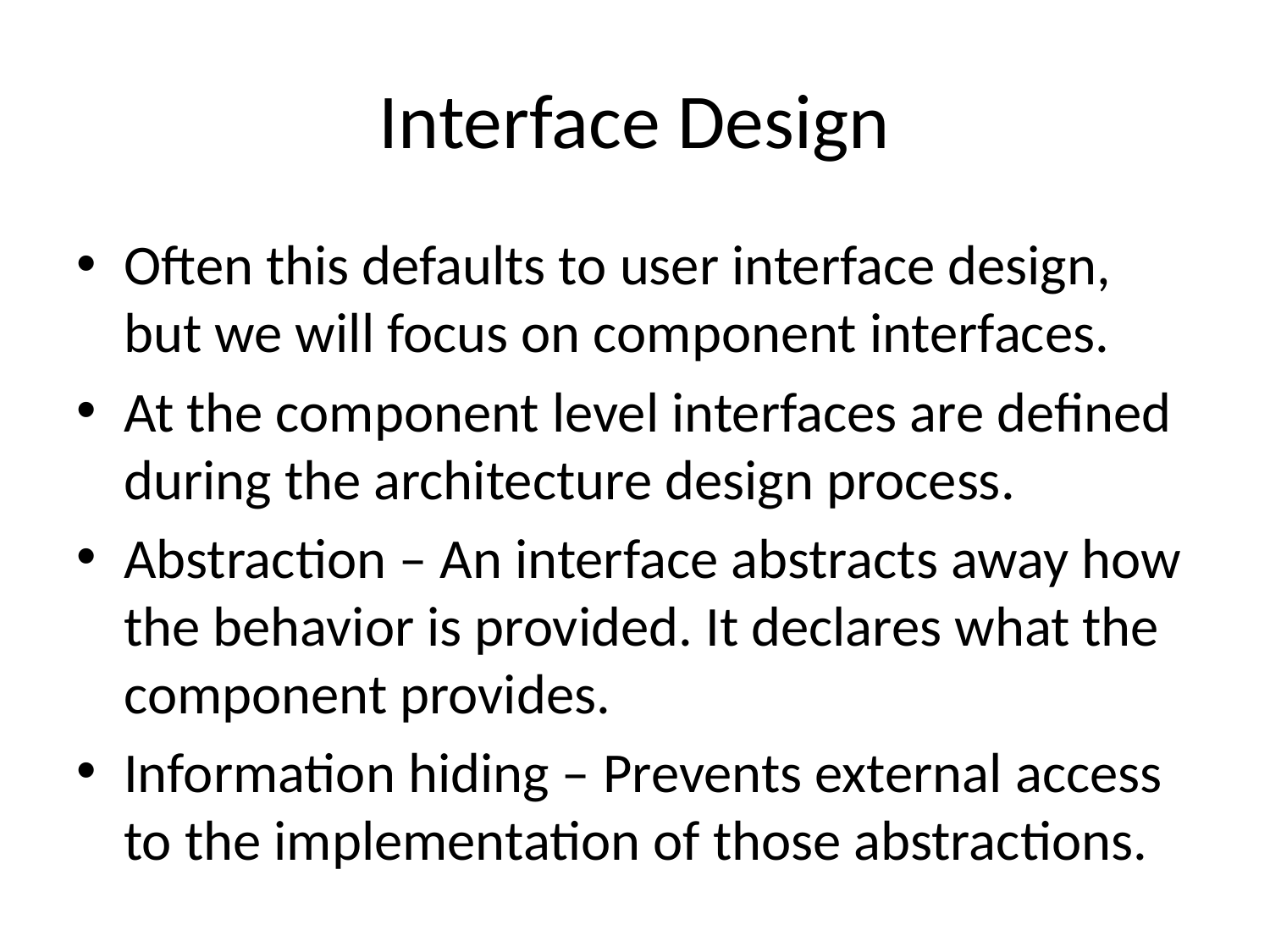

# Interface Design
Often this defaults to user interface design, but we will focus on component interfaces.
At the component level interfaces are defined during the architecture design process.
Abstraction – An interface abstracts away how the behavior is provided. It declares what the component provides.
Information hiding – Prevents external access to the implementation of those abstractions.